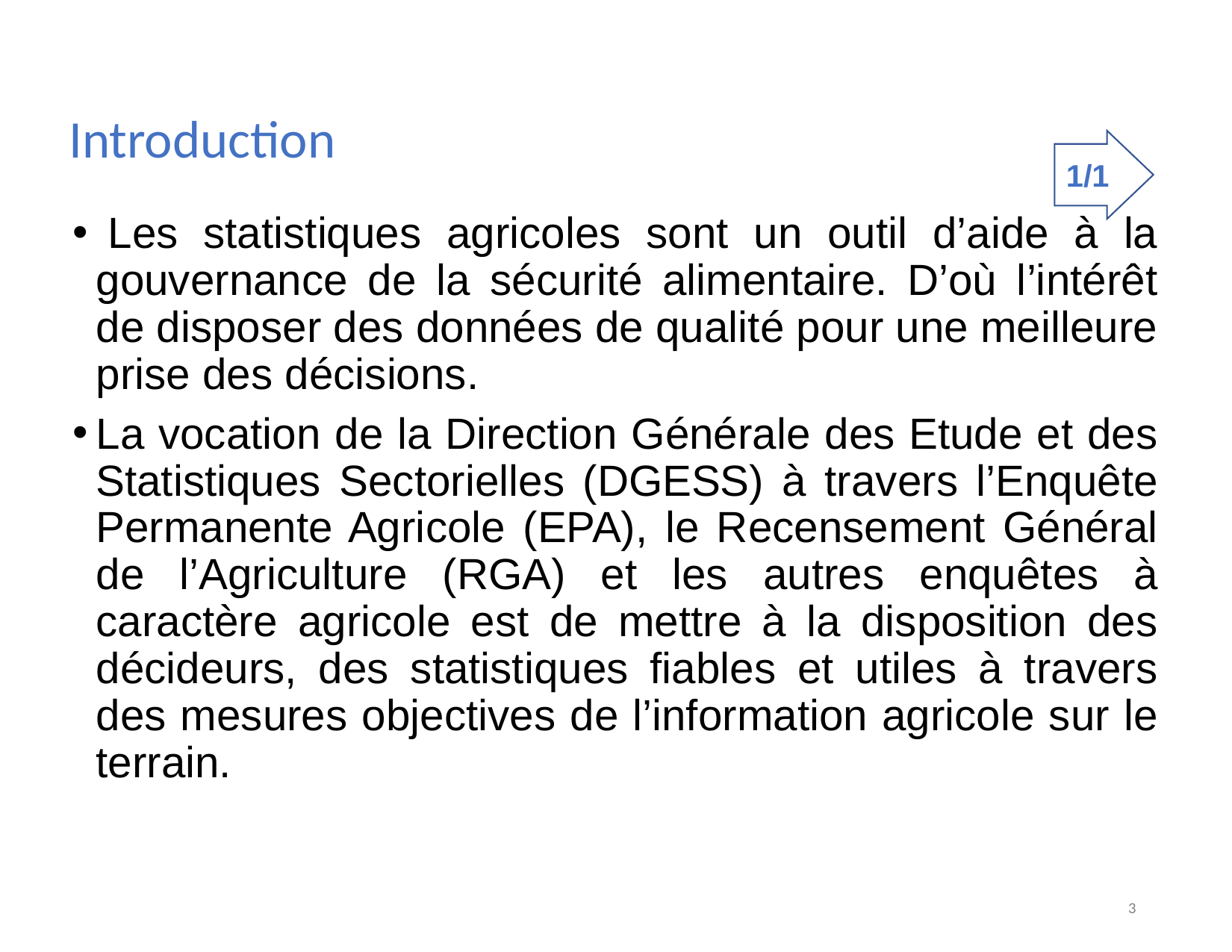

# Introduction
1/1
 Les statistiques agricoles sont un outil d’aide à la gouvernance de la sécurité alimentaire. D’où l’intérêt de disposer des données de qualité pour une meilleure prise des décisions.
La vocation de la Direction Générale des Etude et des Statistiques Sectorielles (DGESS) à travers l’Enquête Permanente Agricole (EPA), le Recensement Général de l’Agriculture (RGA) et les autres enquêtes à caractère agricole est de mettre à la disposition des décideurs, des statistiques fiables et utiles à travers des mesures objectives de l’information agricole sur le terrain.
3